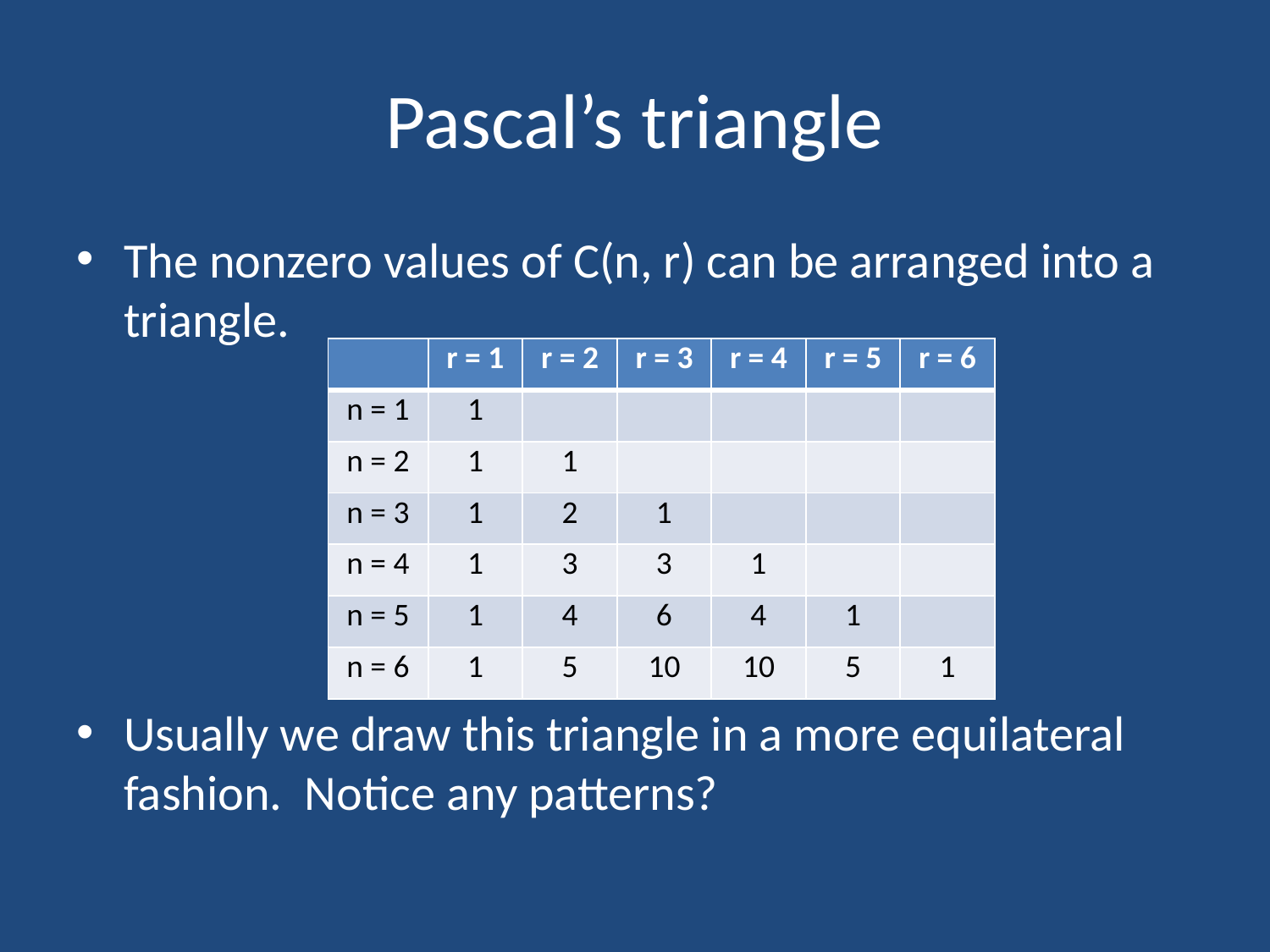

# Pascal’s triangle
The nonzero values of C(n, r) can be arranged into a triangle.

Usually we draw this triangle in a more equilateral fashion.  Notice any patterns?

|  | r = 1 | r = 2 | r = 3 | r = 4 | r = 5 | r = 6 |
| --- | --- | --- | --- | --- | --- | --- |
| n = 1 | 1 |  |  |  |  |  |
| n = 2 | 1 | 1 |  |  |  |  |
| n = 3 | 1 | 2 | 1 |  |  |  |
| n = 4 | 1 | 3 | 3 | 1 |  |  |
| n = 5 | 1 | 4 | 6 | 4 | 1 |  |
| n = 6 | 1 | 5 | 10 | 10 | 5 | 1 |